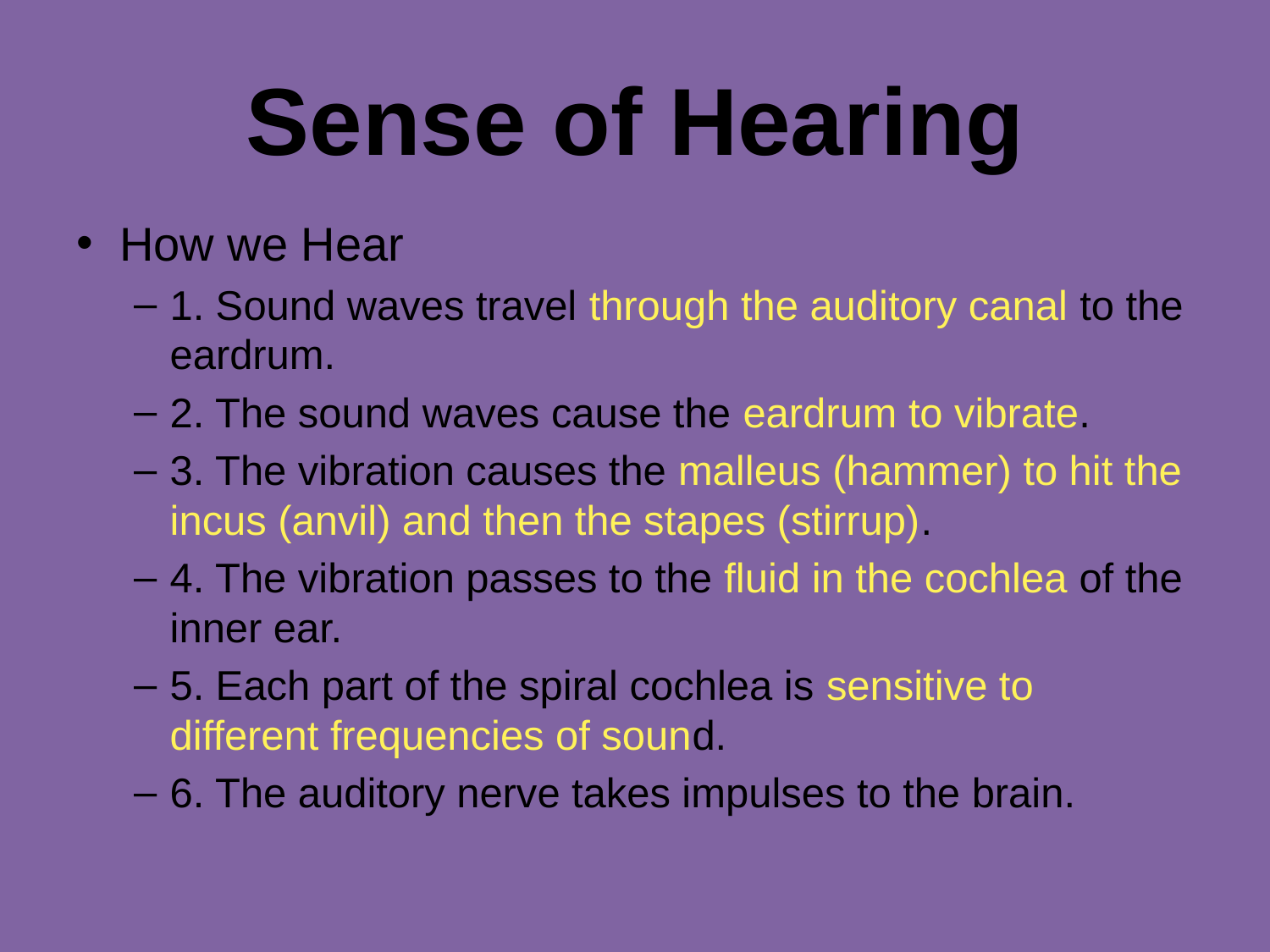

# Sense of Hearing
How we Hear
1. Sound waves travel through the auditory canal to the eardrum.
2. The sound waves cause the eardrum to vibrate.
3. The vibration causes the malleus (hammer) to hit the incus (anvil) and then the stapes (stirrup).
4. The vibration passes to the fluid in the cochlea of the inner ear.
5. Each part of the spiral cochlea is sensitive to different frequencies of sound.
6. The auditory nerve takes impulses to the brain.